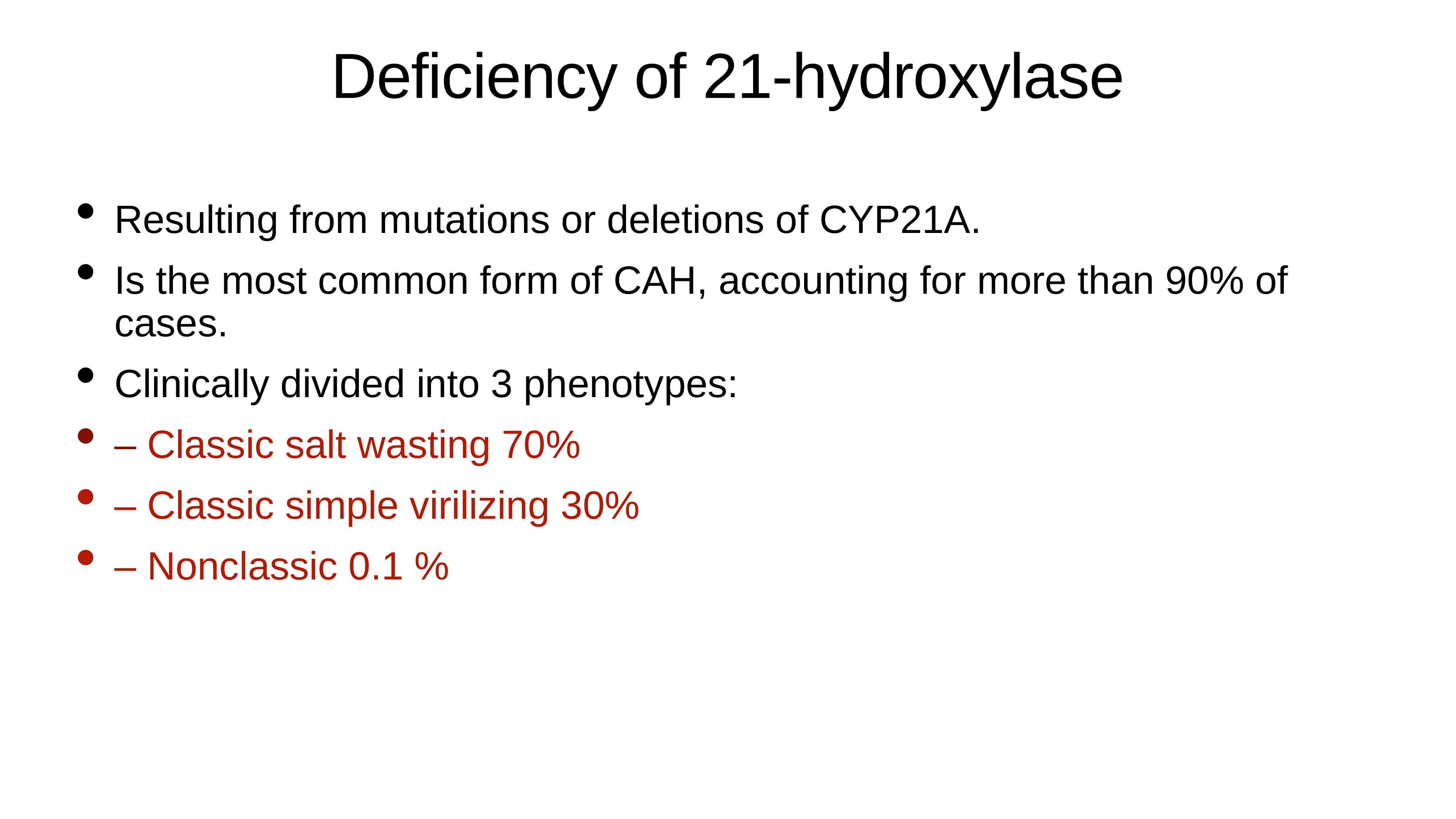

# Deficiency of 21-hydroxylase
Resulting from mutations or deletions of CYP21A.
Is the most common form of CAH, accounting for more than 90% of cases.
Clinically divided into 3 phenotypes:
– Classic salt wasting 70%
– Classic simple virilizing 30%
– Nonclassic 0.1 %